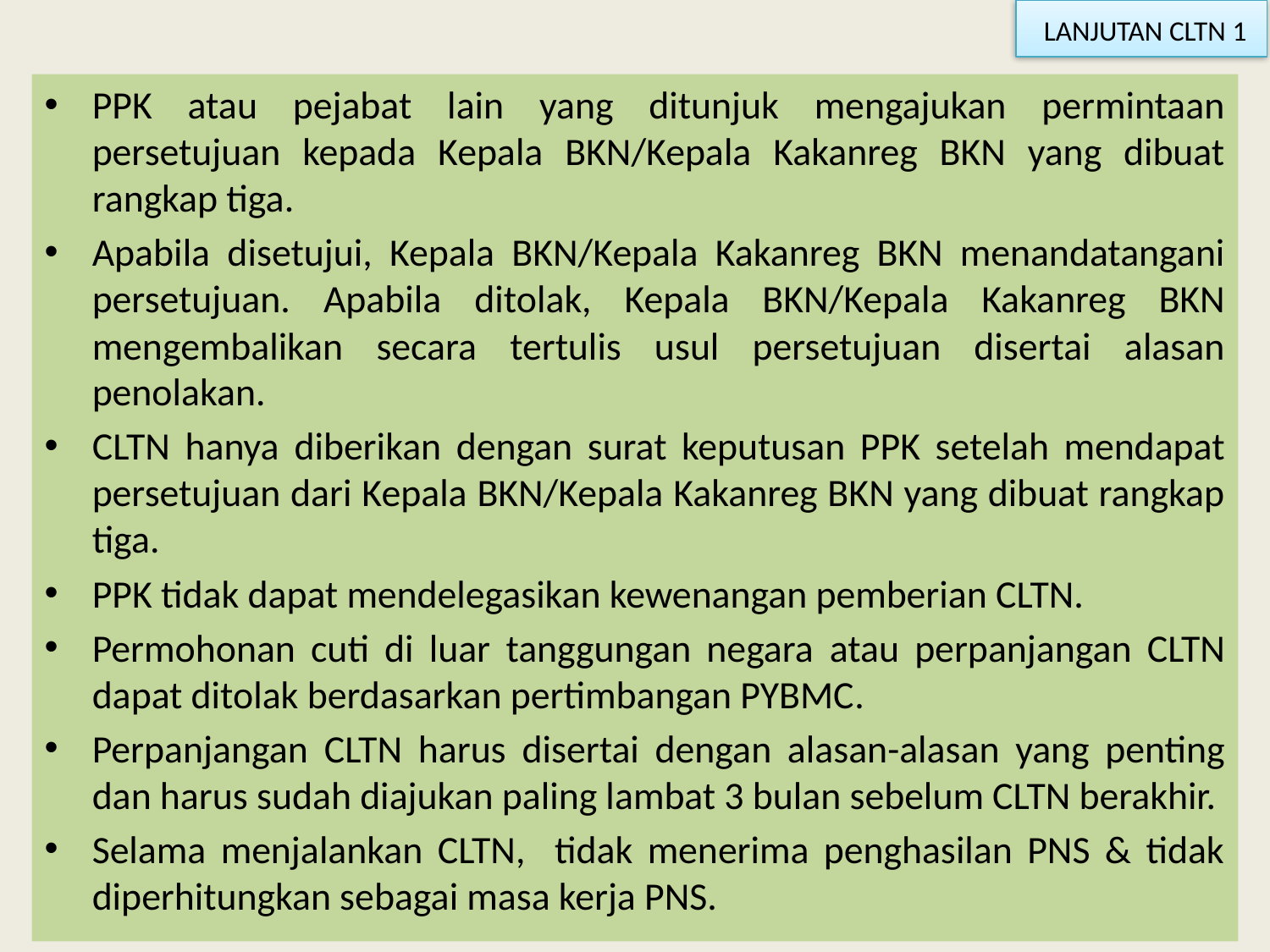

LANJUTAN CLTN 1
PPK atau pejabat lain yang ditunjuk mengajukan permintaan persetujuan kepada Kepala BKN/Kepala Kakanreg BKN yang dibuat rangkap tiga.
Apabila disetujui, Kepala BKN/Kepala Kakanreg BKN menandatangani persetujuan. Apabila ditolak, Kepala BKN/Kepala Kakanreg BKN mengembalikan secara tertulis usul persetujuan disertai alasan penolakan.
CLTN hanya diberikan dengan surat keputusan PPK setelah mendapat persetujuan dari Kepala BKN/Kepala Kakanreg BKN yang dibuat rangkap tiga.
PPK tidak dapat mendelegasikan kewenangan pemberian CLTN.
Permohonan cuti di luar tanggungan negara atau perpanjangan CLTN dapat ditolak berdasarkan pertimbangan PYBMC.
Perpanjangan CLTN harus disertai dengan alasan-alasan yang penting dan harus sudah diajukan paling lambat 3 bulan sebelum CLTN berakhir.
Selama menjalankan CLTN,  tidak menerima penghasilan PNS & tidak diperhitungkan sebagai masa kerja PNS.